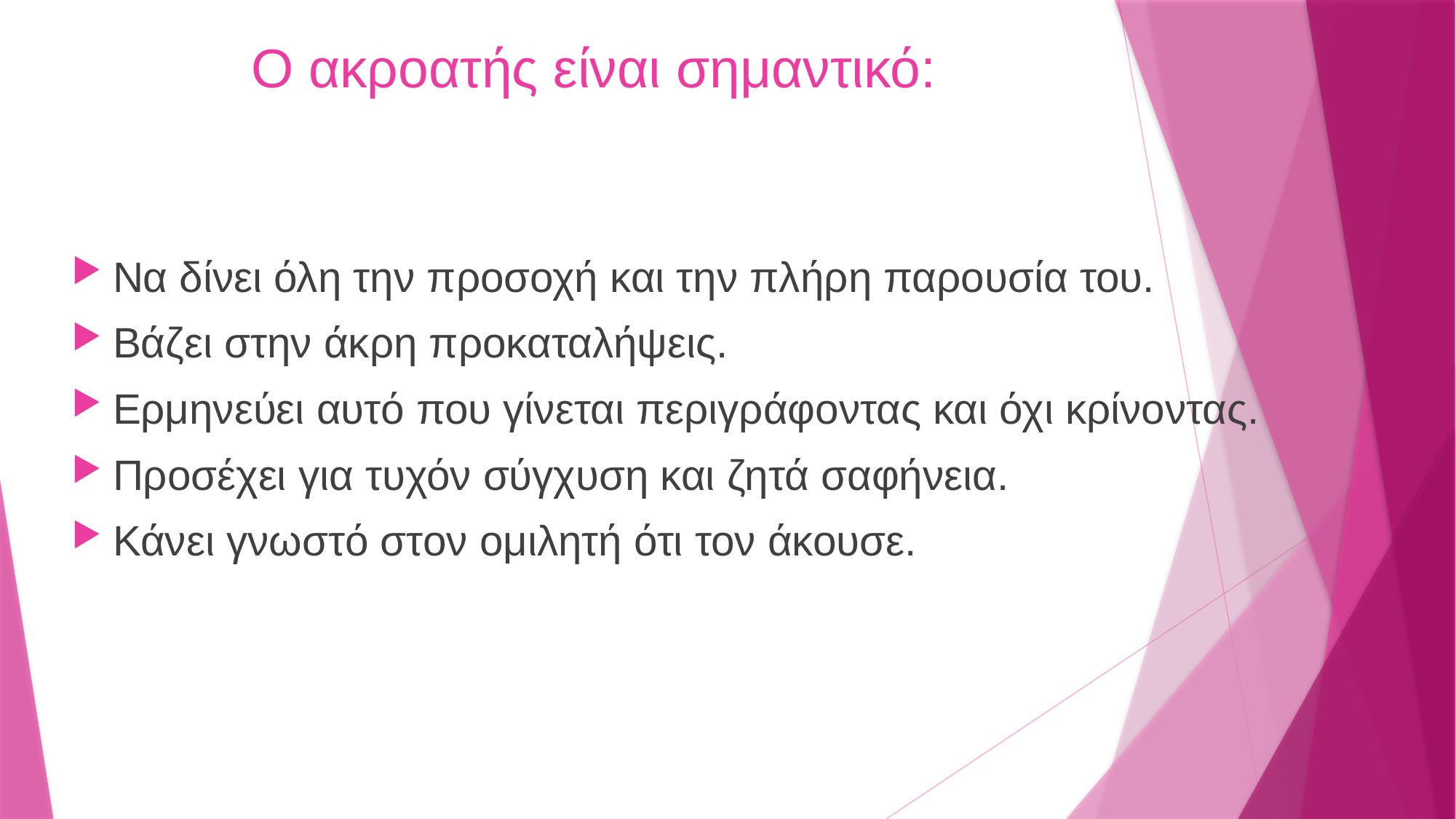

# Ο ακροατής είναι σημαντικό:

Να δίνει όλη την προσοχή και την πλήρη παρουσία του.
Βάζει στην άκρη προκαταλήψεις.
Ερμηνεύει αυτό που γίνεται περιγράφοντας και όχι κρίνοντας.
Προσέχει για τυχόν σύγχυση και ζητά σαφήνεια.
Κάνει γνωστό στον ομιλητή ότι τον άκουσε.